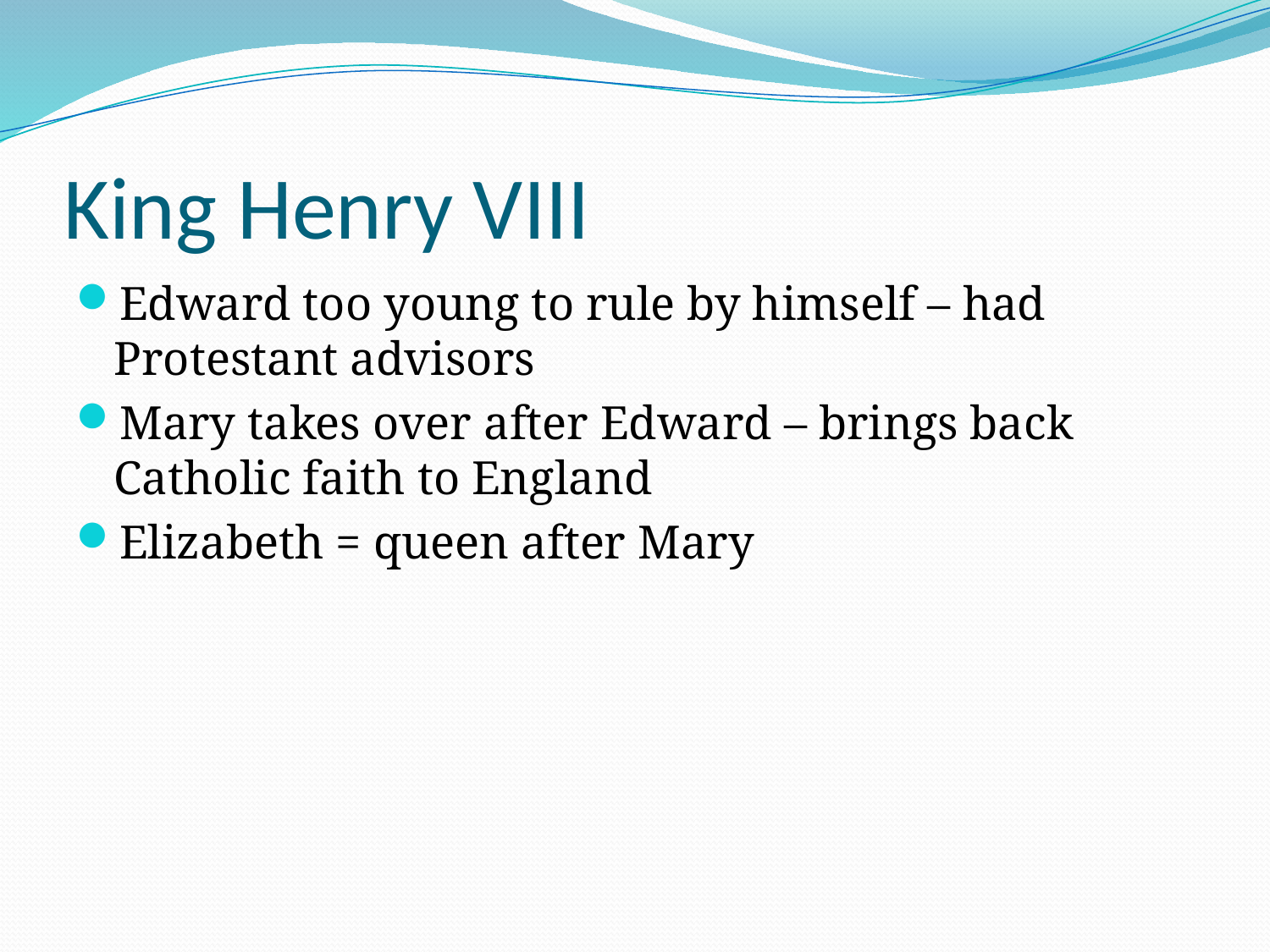

# King Henry VIII
Edward too young to rule by himself – had Protestant advisors
Mary takes over after Edward – brings back Catholic faith to England
Elizabeth = queen after Mary